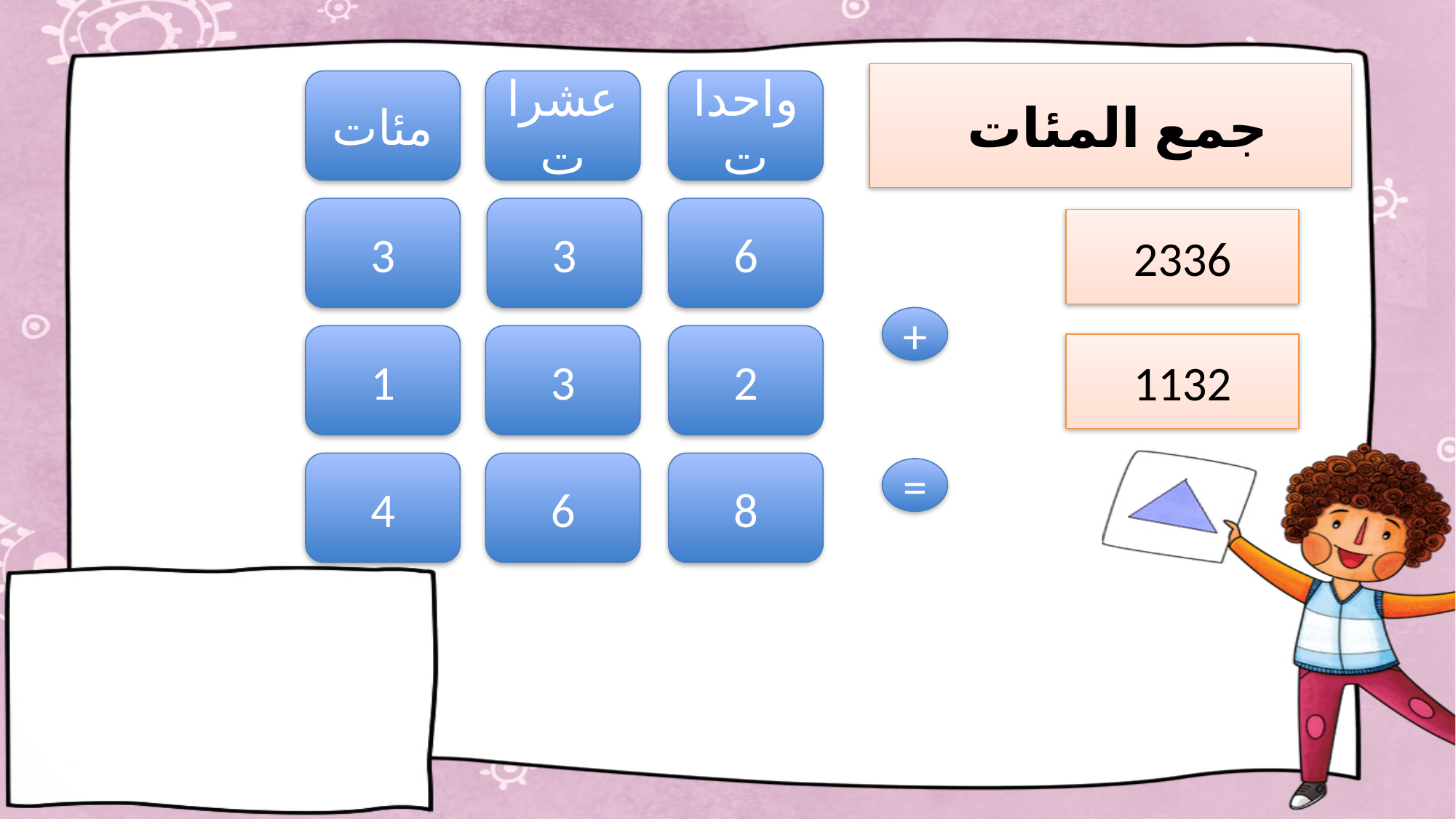

جمع المئات
مئات
عشرات
واحدات
3
3
6
2336
+
1
3
2
1132
4
6
8
=